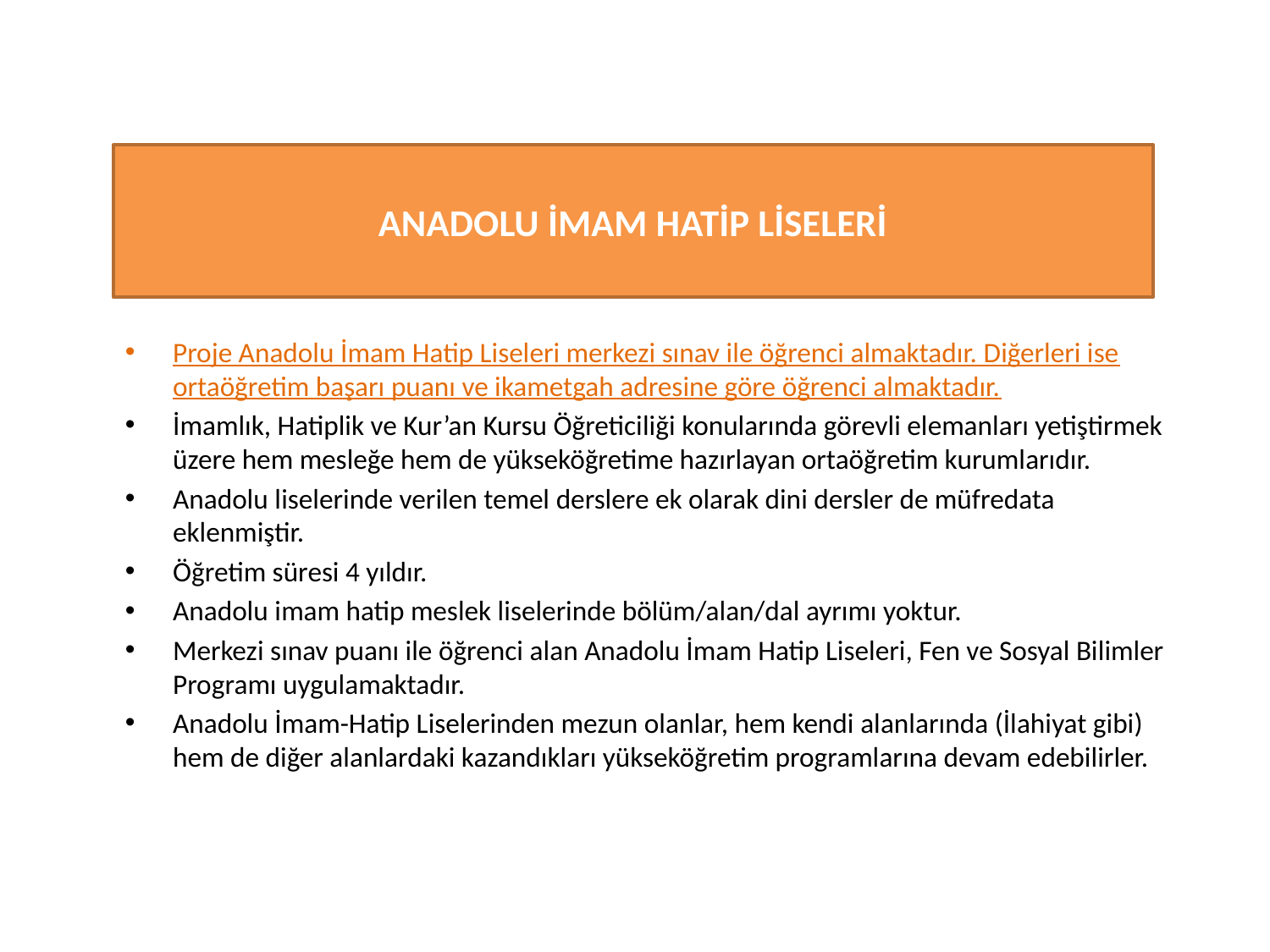

# ANADOLU İMAM HATİP LİSELERİ
Proje Anadolu İmam Hatip Liseleri merkezi sınav ile öğrenci almaktadır. Diğerleri ise ortaöğretim başarı puanı ve ikametgah adresine göre öğrenci almaktadır.
İmamlık, Hatiplik ve Kur’an Kursu Öğreticiliği konularında görevli elemanları yetiştirmek üzere hem mesleğe hem de yükseköğretime hazırlayan ortaöğretim kurumlarıdır.
Anadolu liselerinde verilen temel derslere ek olarak dini dersler de müfredata eklenmiştir.
Öğretim süresi 4 yıldır.
Anadolu imam hatip meslek liselerinde bölüm/alan/dal ayrımı yoktur.
Merkezi sınav puanı ile öğrenci alan Anadolu İmam Hatip Liseleri, Fen ve Sosyal Bilimler Programı uygulamaktadır.
Anadolu İmam-Hatip Liselerinden mezun olanlar, hem kendi alanlarında (İlahiyat gibi) hem de diğer alanlardaki kazandıkları yükseköğretim programlarına devam edebilirler.